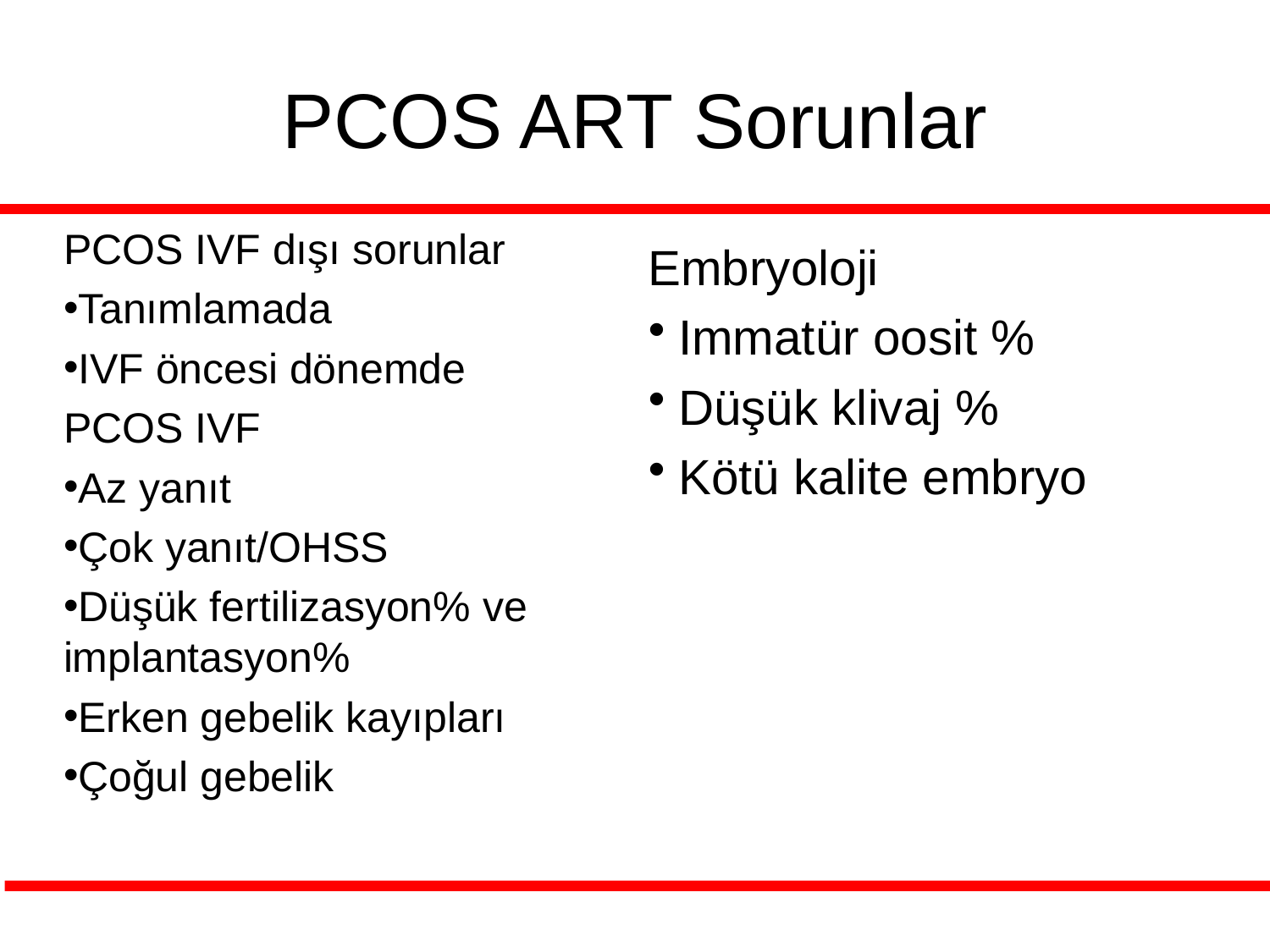

PCOS ART Sorunlar
PCOS IVF dışı sorunlar
Tanımlamada
IVF öncesi dönemde
PCOS IVF
Az yanıt
Çok yanıt/OHSS
Düşük fertilizasyon% ve implantasyon%
Erken gebelik kayıpları
Çoğul gebelik
Embryoloji
Immatür oosit %
Düşük klivaj %
Kötü kalite embryo